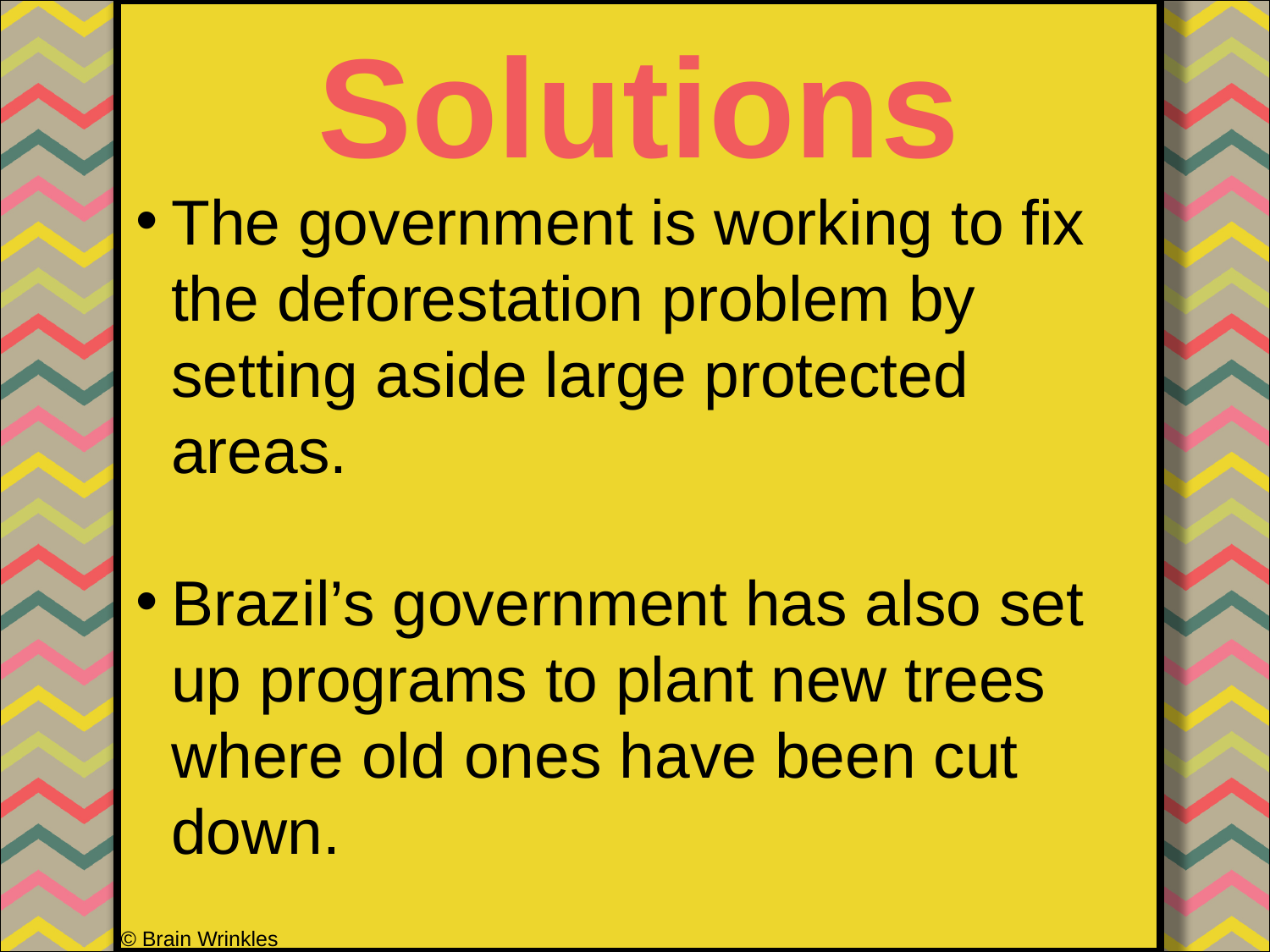

Solutions
#
The government is working to fix the deforestation problem by setting aside large protected areas.

Brazil’s government has also set up programs to plant new trees where old ones have been cut down.

© Brain Wrinkles